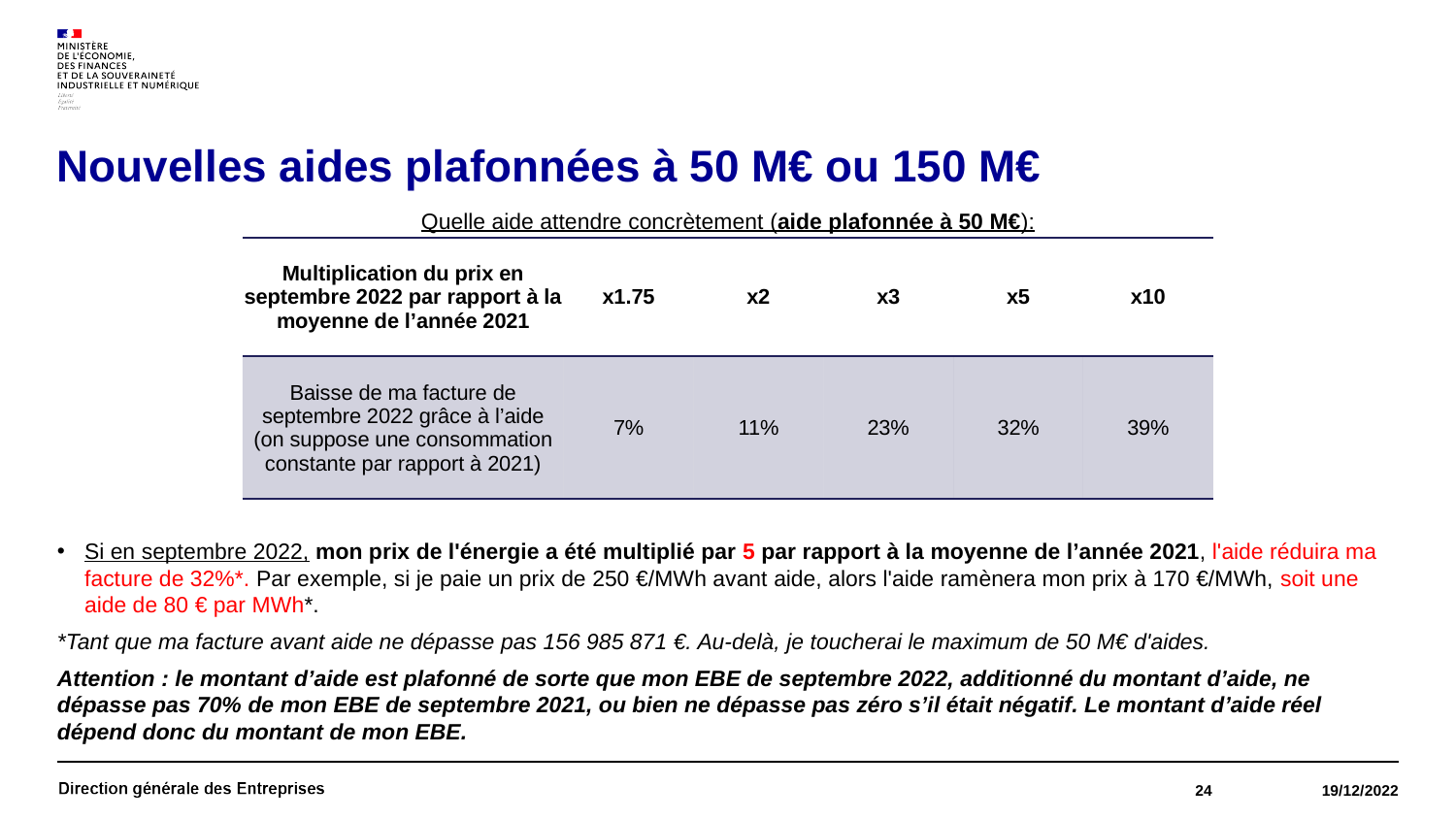

# Nouvelles aides plafonnées à 50 M€ ou 150 M€
Quelle aide attendre concrètement (aide plafonnée à 50 M€):

Si en septembre 2022, mon prix de l'énergie a été multiplié par 5 par rapport à la moyenne de l’année 2021, l'aide réduira ma facture de 32%*. Par exemple, si je paie un prix de 250 €/MWh avant aide, alors l'aide ramènera mon prix à 170 €/MWh, soit une aide de 80 € par MWh*.
*Tant que ma facture avant aide ne dépasse pas 156 985 871 €. Au-delà, je toucherai le maximum de 50 M€ d'aides.
Attention : le montant d’aide est plafonné de sorte que mon EBE de septembre 2022, additionné du montant d’aide, ne dépasse pas 70% de mon EBE de septembre 2021, ou bien ne dépasse pas zéro s’il était négatif. Le montant d’aide réel dépend donc du montant de mon EBE.

| Multiplication du prix en septembre 2022 par rapport à la moyenne de l’année 2021 | x1.75 | x2 | x3 | x5 | x10 |
| --- | --- | --- | --- | --- | --- |
| Baisse de ma facture de septembre 2022 grâce à l’aide (on suppose une consommation constante par rapport à 2021) | 7% | 11% | 23% | 32% | 39% |
24
19/12/2022